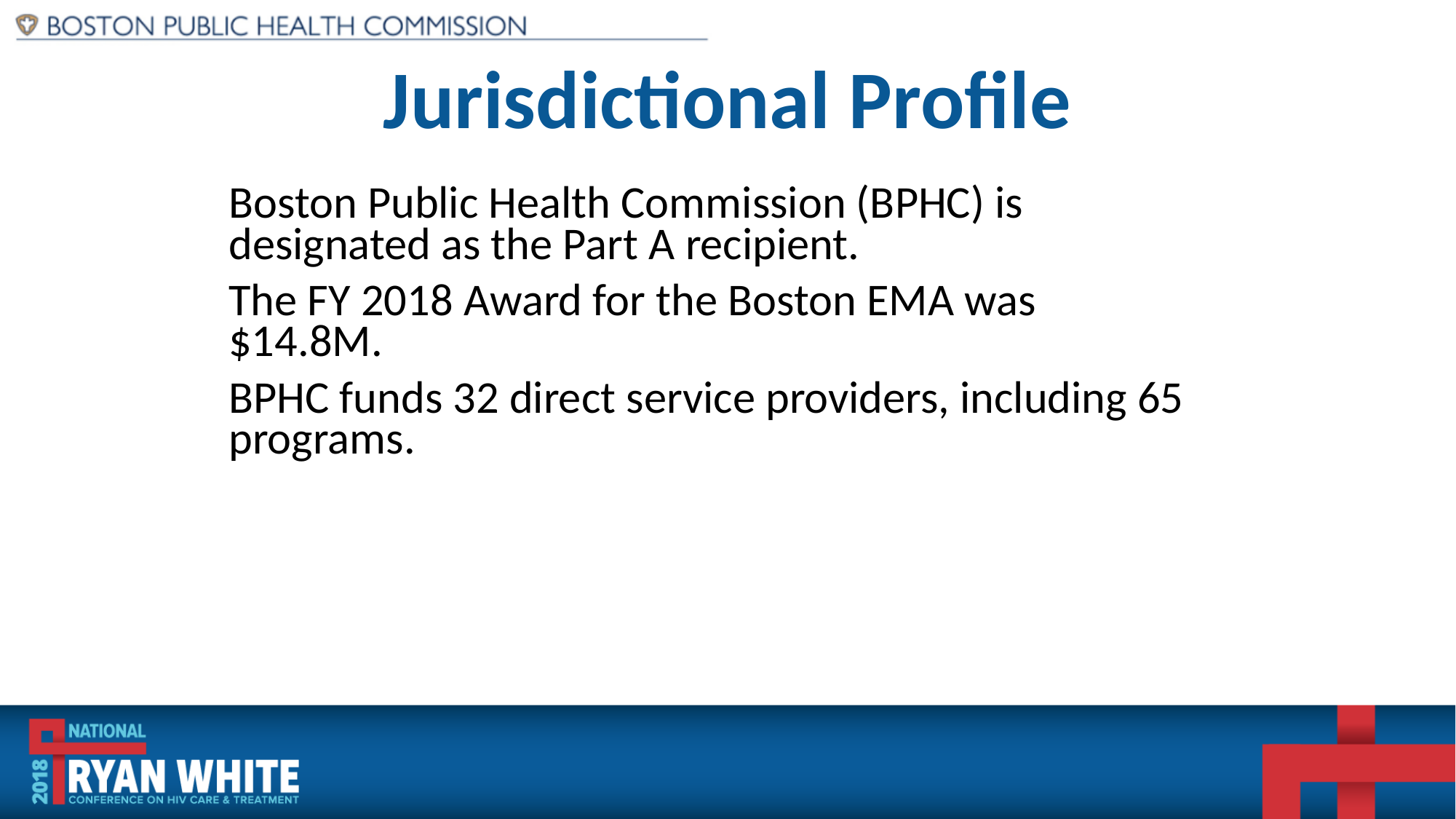

Jurisdictional Profile
Boston Public Health Commission (BPHC) is designated as the Part A recipient.
The FY 2018 Award for the Boston EMA was $14.8M.
BPHC funds 32 direct service providers, including 65 programs.